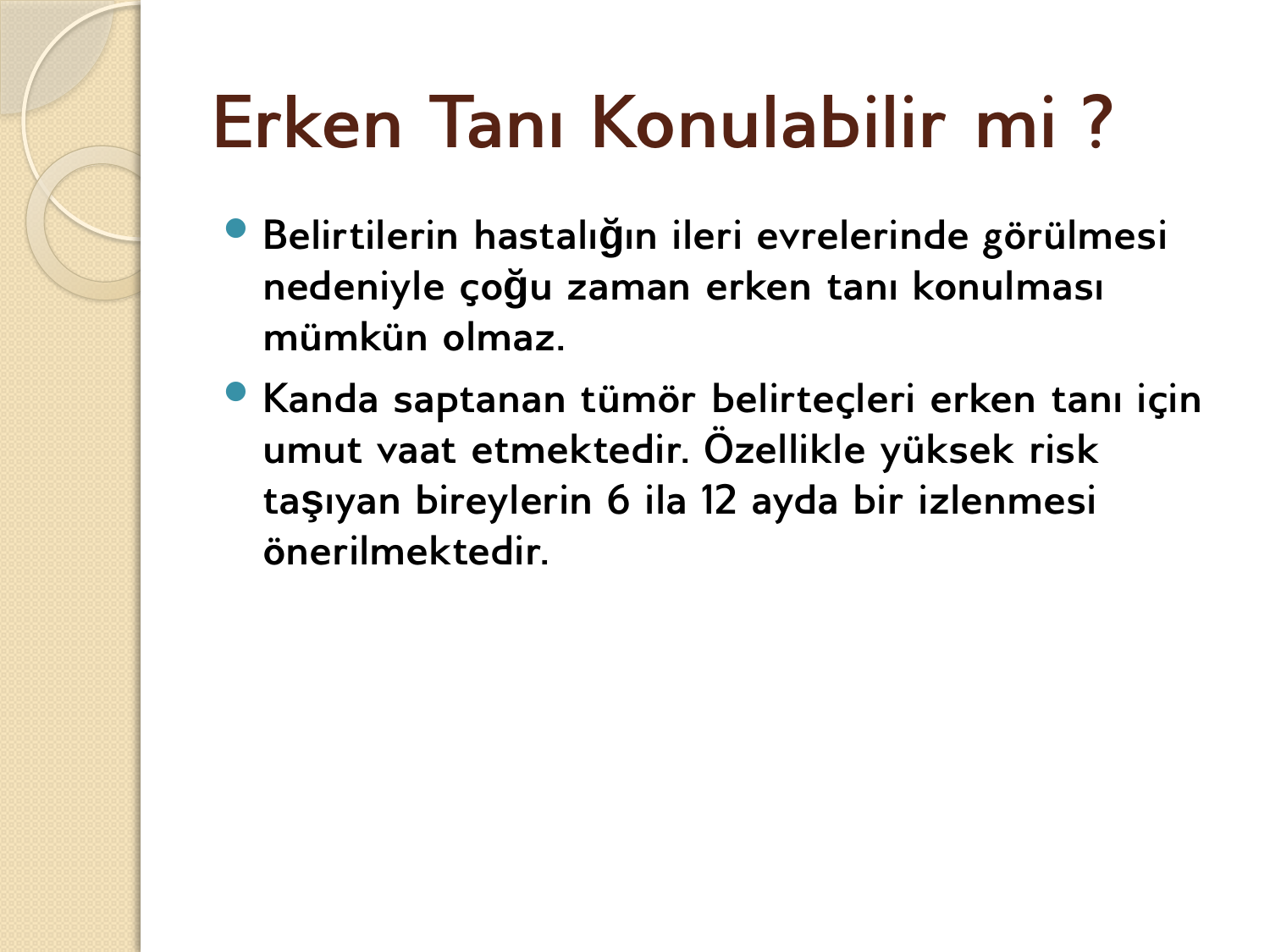

# Erken Tanı Konulabilir mi ?
Belirtilerin hastalığın ileri evrelerinde görülmesi nedeniyle çoğu zaman erken tanı konulması mümkün olmaz.
Kanda saptanan tümör belirteçleri erken tanı için umut vaat etmektedir. Özellikle yüksek risk taşıyan bireylerin 6 ila 12 ayda bir izlenmesi önerilmektedir.